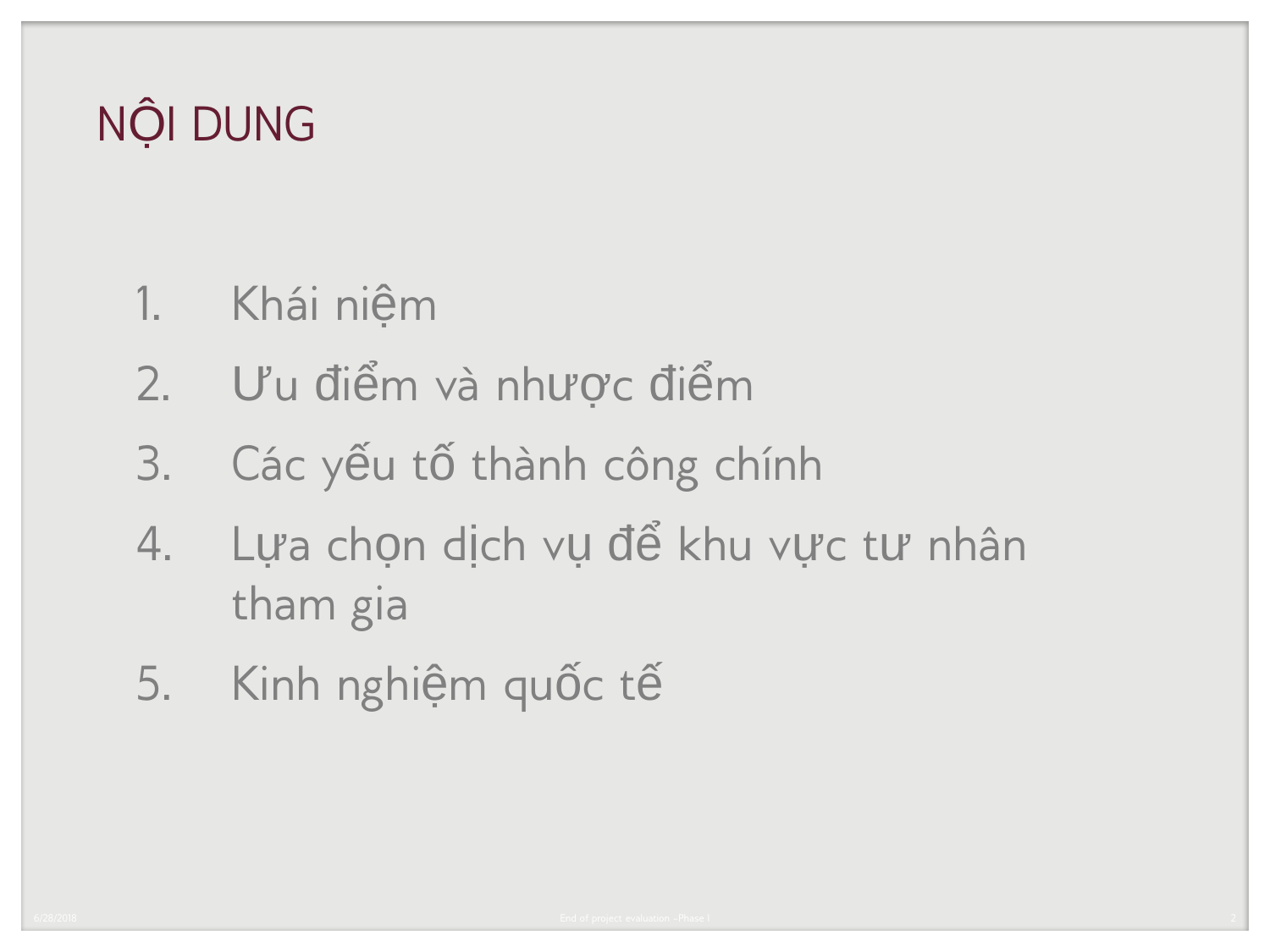

# NỘI DUNG
Khái niệm
Ưu điểm và nhược điểm
Các yếu tố thành công chính
Lựa chọn dịch vụ để khu vực tư nhân tham gia
Kinh nghiệm quốc tế
6/28/2018
End of project evaluation –Phase I
2